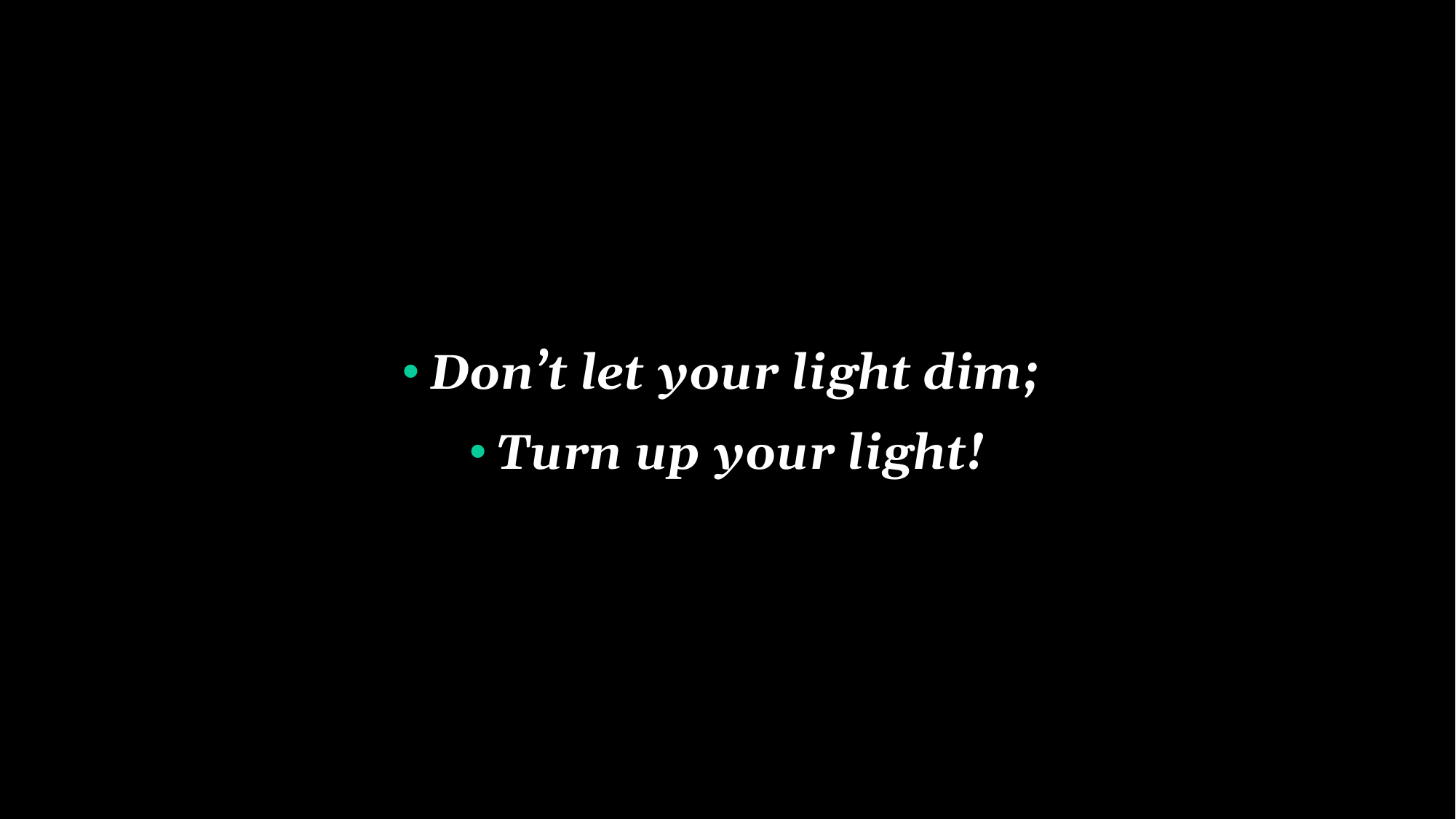

#

Don’t let your light dim;
Turn up your light!